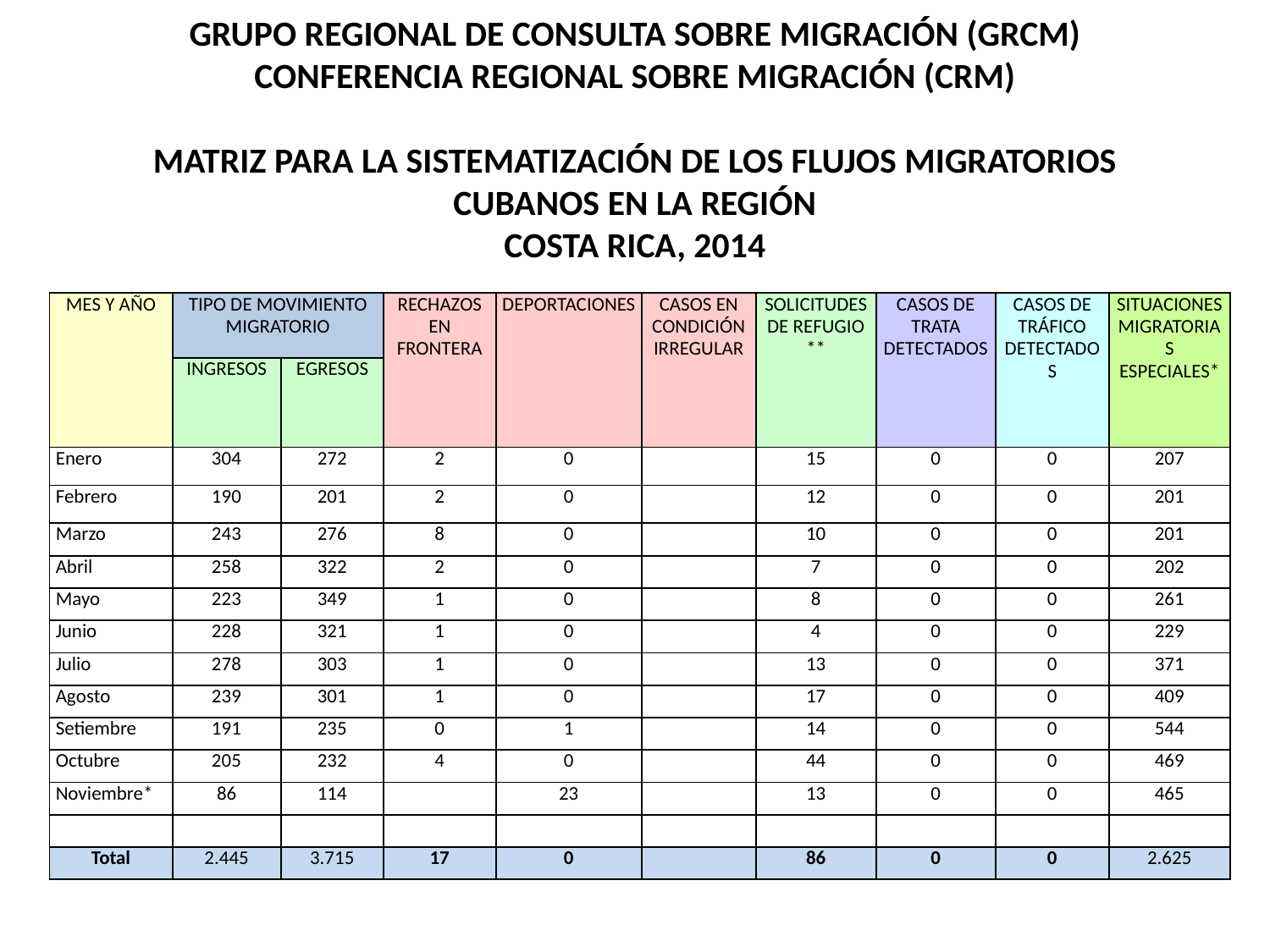

# GRUPO REGIONAL DE CONSULTA SOBRE MIGRACIÓN (GRCM) CONFERENCIA REGIONAL SOBRE MIGRACIÓN (CRM)   MATRIZ PARA LA SISTEMATIZACIÓN DE LOS FLUJOS MIGRATORIOS CUBANOS EN LA REGIÓN COSTA RICA, 2014
| MES Y AÑO | TIPO DE MOVIMIENTO MIGRATORIO |  | RECHAZOS EN FRONTERA | DEPORTACIONES | CASOS EN CONDICIÓN IRREGULAR | SOLICITUDES DE REFUGIO \*\* | CASOS DE TRATA DETECTADOS | CASOS DE TRÁFICO DETECTADOS | SITUACIONES MIGRATORIAS ESPECIALES\* |
| --- | --- | --- | --- | --- | --- | --- | --- | --- | --- |
|  | INGRESOS | EGRESOS |  |  |  |  |  |  |  |
| Enero | 304 | 272 | 2 | 0 |  | 15 | 0 | 0 | 207 |
| Febrero | 190 | 201 | 2 | 0 |  | 12 | 0 | 0 | 201 |
| Marzo | 243 | 276 | 8 | 0 |  | 10 | 0 | 0 | 201 |
| Abril | 258 | 322 | 2 | 0 |  | 7 | 0 | 0 | 202 |
| Mayo | 223 | 349 | 1 | 0 |  | 8 | 0 | 0 | 261 |
| Junio | 228 | 321 | 1 | 0 |  | 4 | 0 | 0 | 229 |
| Julio | 278 | 303 | 1 | 0 |  | 13 | 0 | 0 | 371 |
| Agosto | 239 | 301 | 1 | 0 |  | 17 | 0 | 0 | 409 |
| Setiembre | 191 | 235 | 0 | 1 |  | 14 | 0 | 0 | 544 |
| Octubre | 205 | 232 | 4 | 0 |  | 44 | 0 | 0 | 469 |
| Noviembre\* | 86 | 114 |  | 23 |  | 13 | 0 | 0 | 465 |
|  |  |  |  |  |  |  |  |  |  |
| Total | 2.445 | 3.715 | 17 | 0 |  | 86 | 0 | 0 | 2.625 |